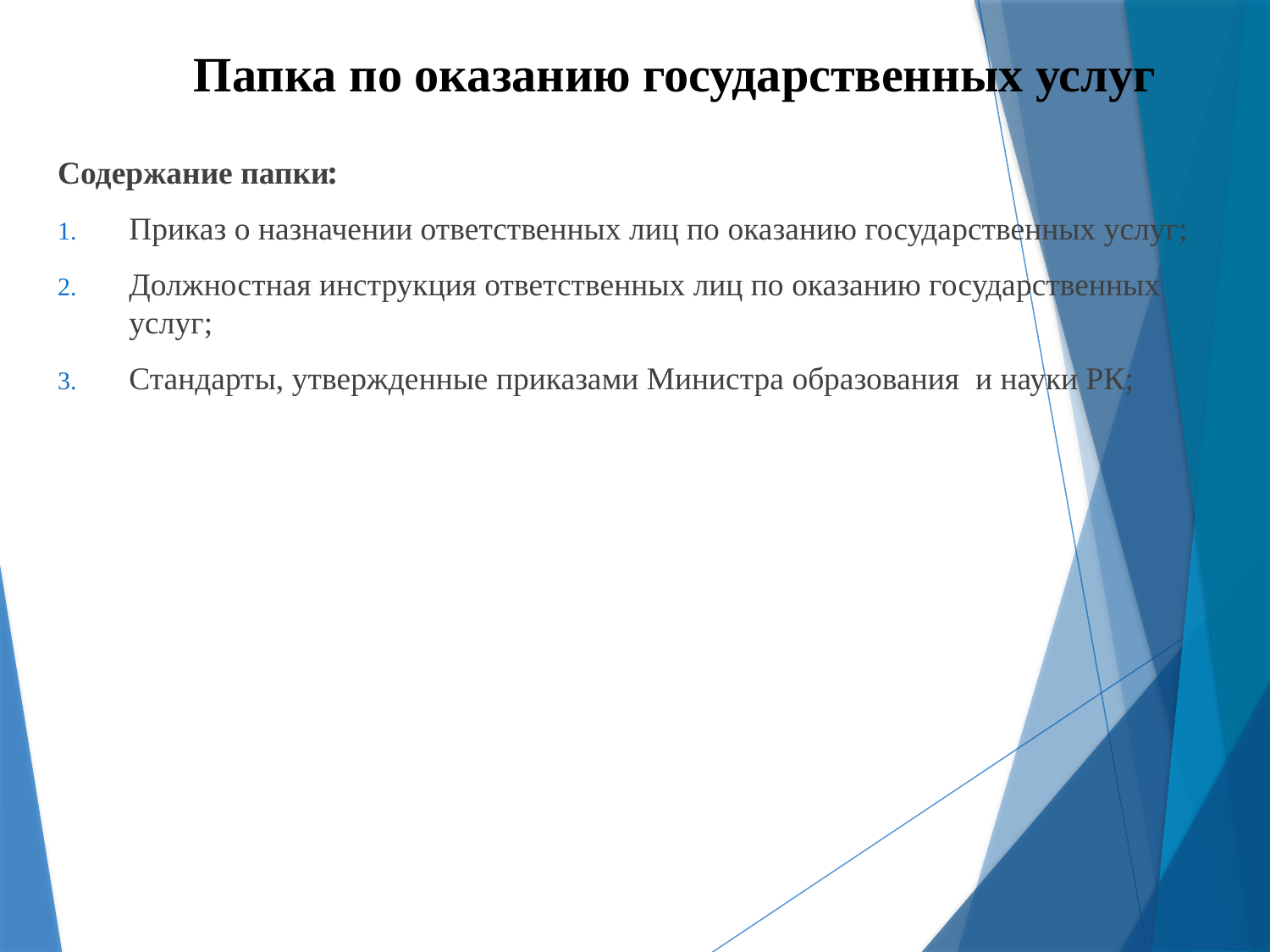

# Папка по оказанию государственных услуг
Содержание папки:
Приказ о назначении ответственных лиц по оказанию государственных услуг;
Должностная инструкция ответственных лиц по оказанию государственных услуг;
Стандарты, утвержденные приказами Министра образования  и науки РК;